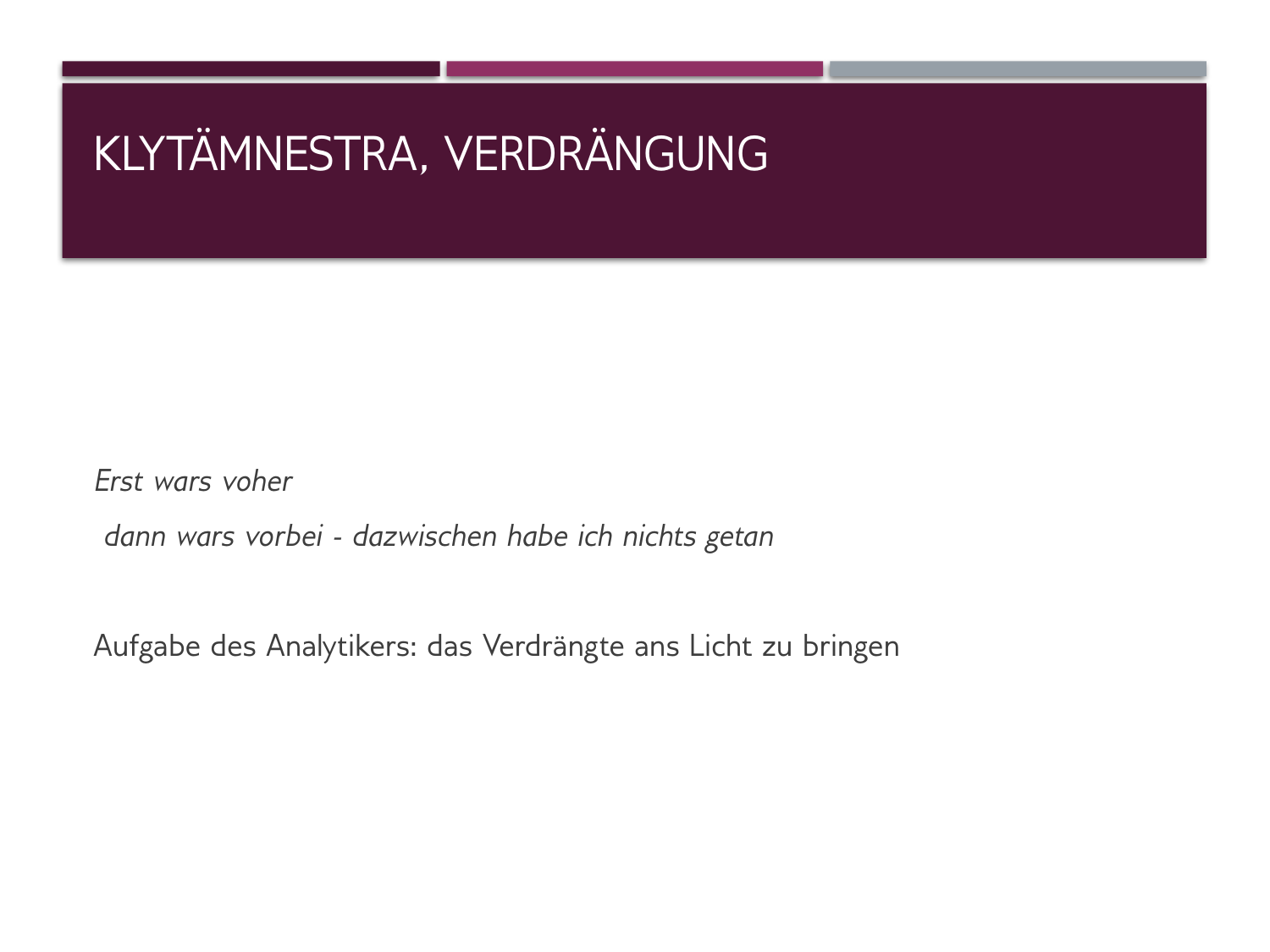

# Klytämnestra, Verdrängung
Erst wars voher
 dann wars vorbei - dazwischen habe ich nichts getan

Aufgabe des Analytikers: das Verdrängte ans Licht zu bringen